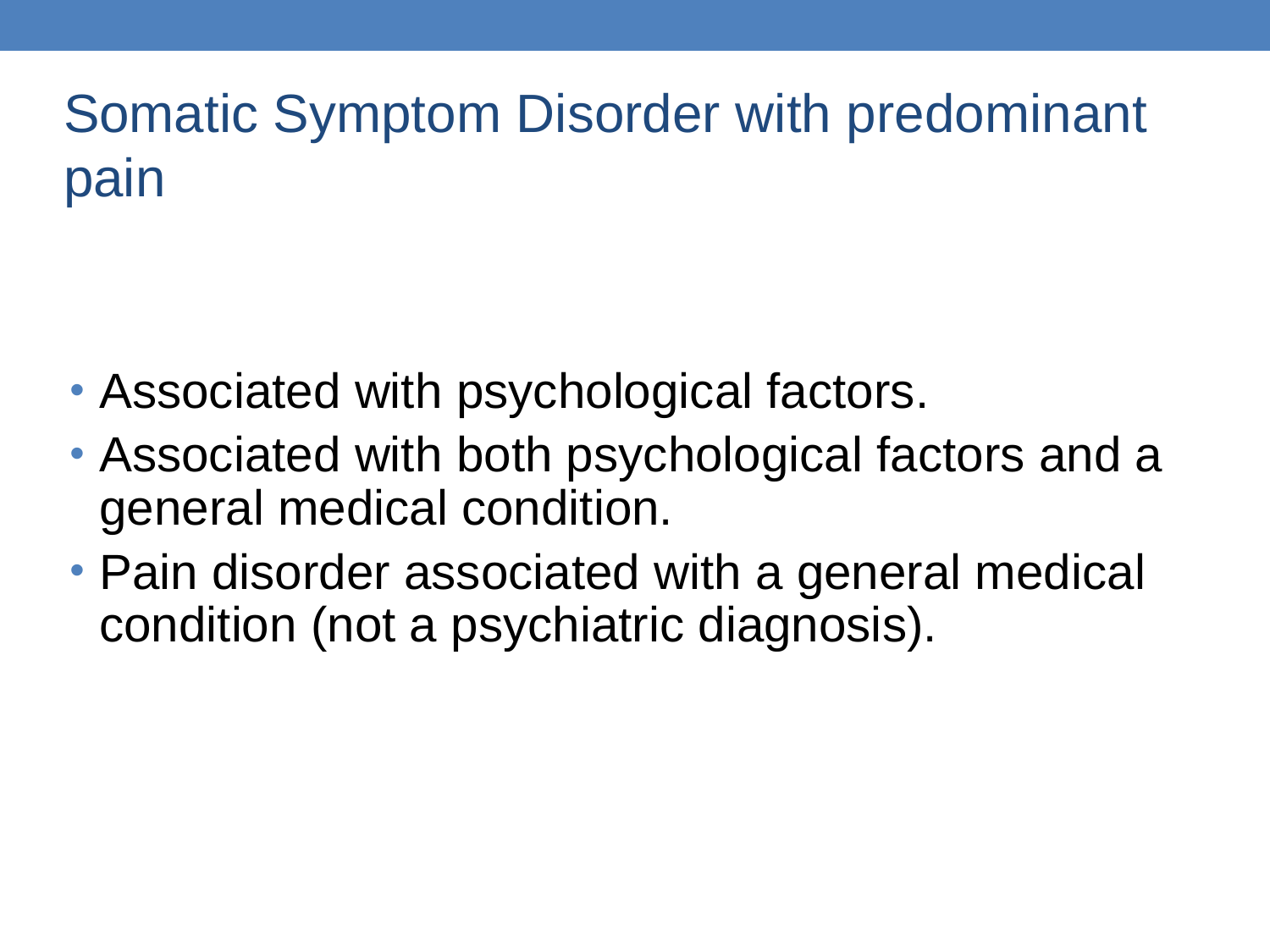

Somatic Symptom Disorder with predominant pain
Associated with psychological factors.
Associated with both psychological factors and a general medical condition.
Pain disorder associated with a general medical condition (not a psychiatric diagnosis).